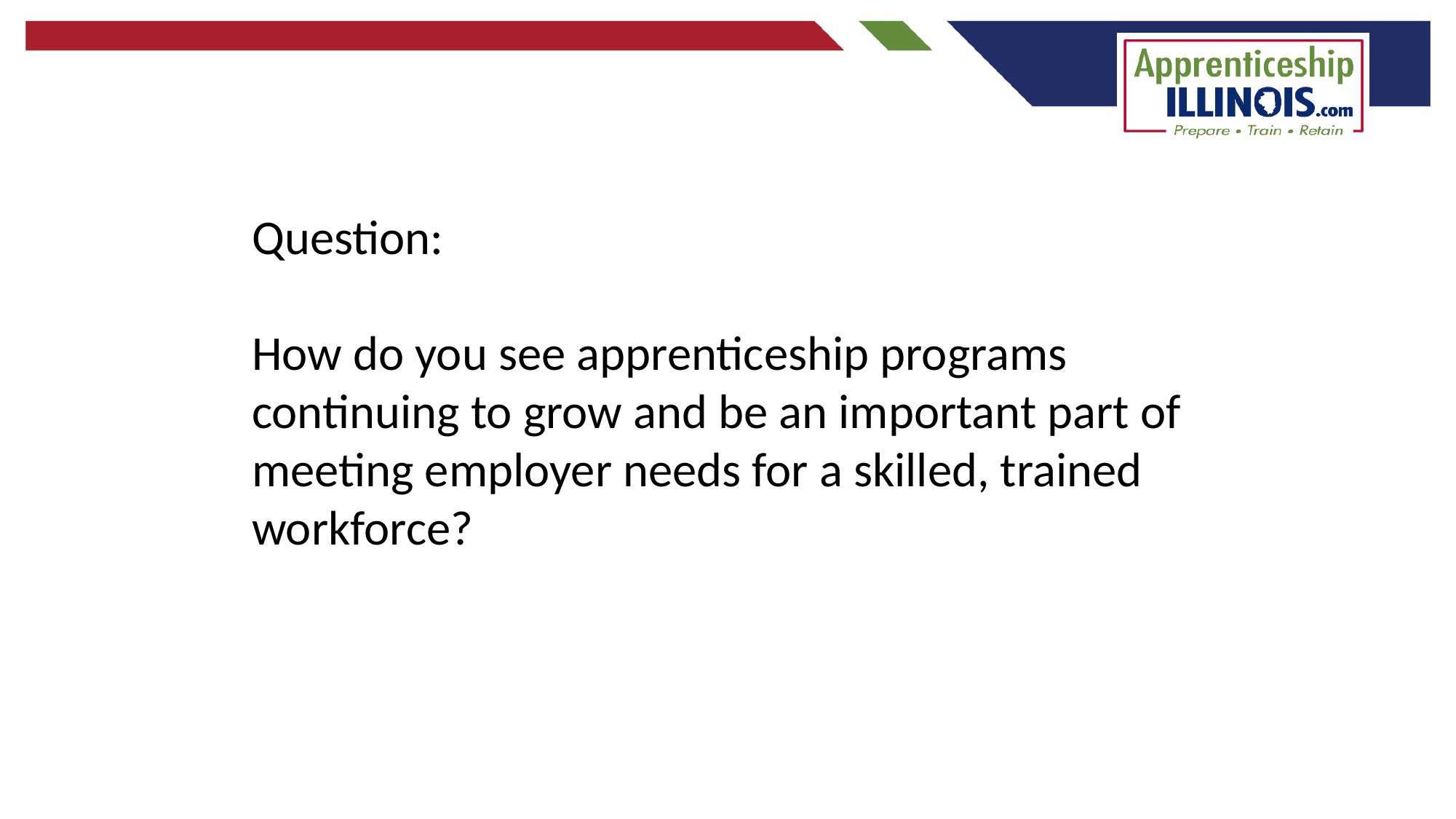

Question:

How do you see apprenticeship programs continuing to grow and be an important part of meeting employer needs for a skilled, trained workforce?